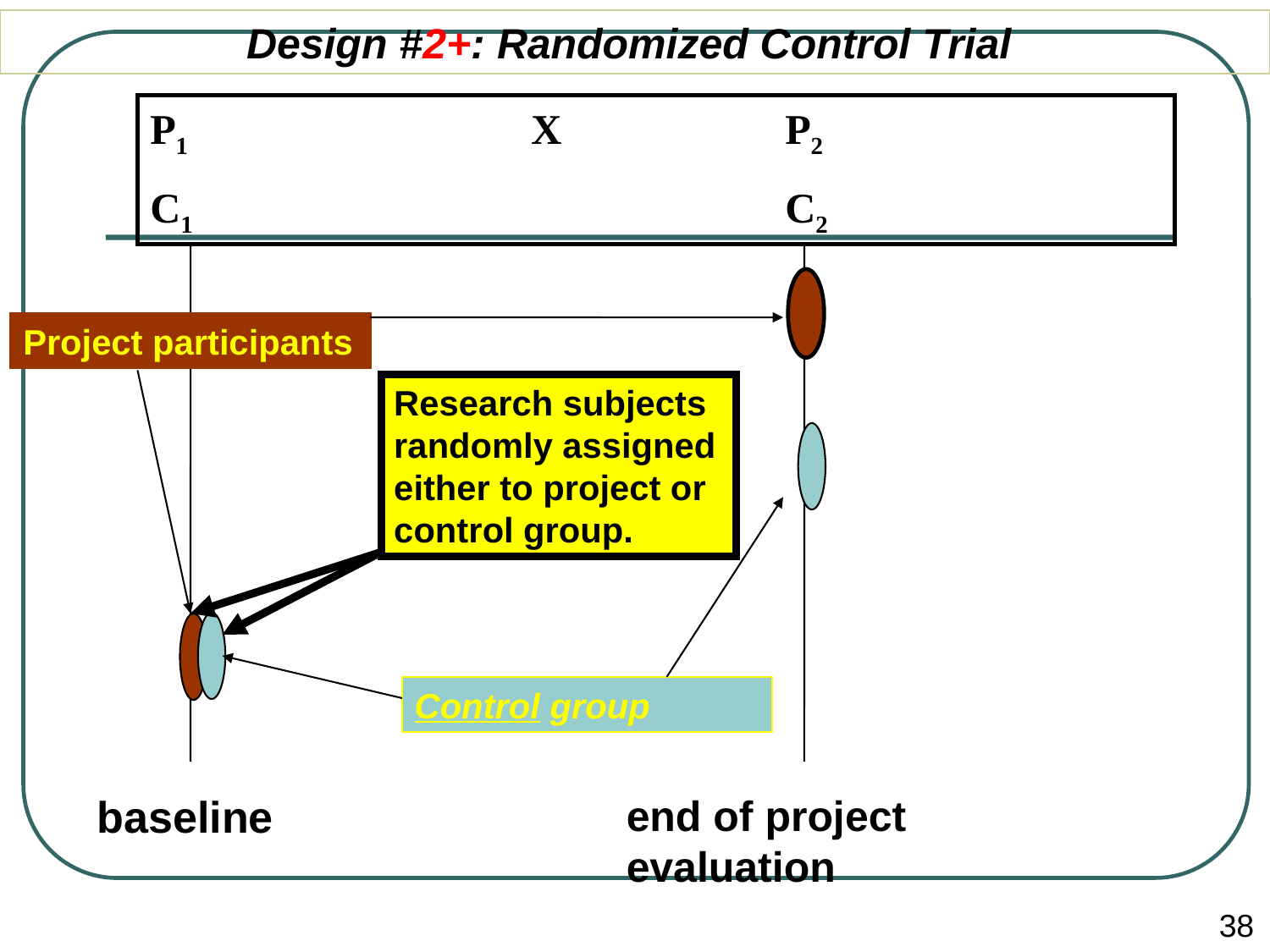

Design #2+: Randomized Control Trial
P1	 		X 	         	P2
C1		       			C2

Project participants

Research subjects randomly assigned either to project or control group.

Control group
baseline
end of project evaluation
38